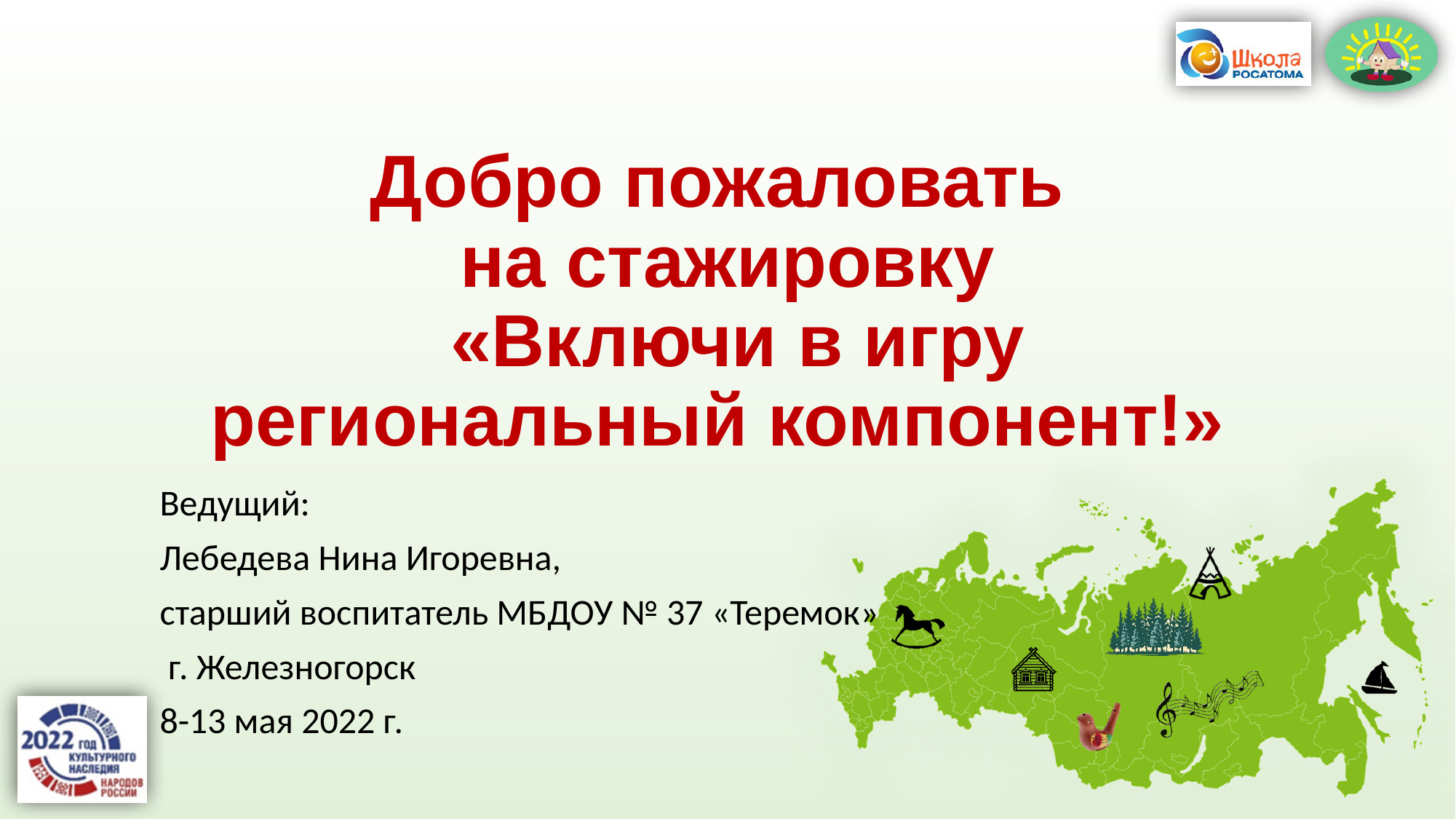

# Добро пожаловать на стажировку «Включи в игру региональный компонент!»
Ведущий:
Лебедева Нина Игоревна,
старший воспитатель МБДОУ № 37 «Теремок»
 г. Железногорск
8-13 мая 2022 г.